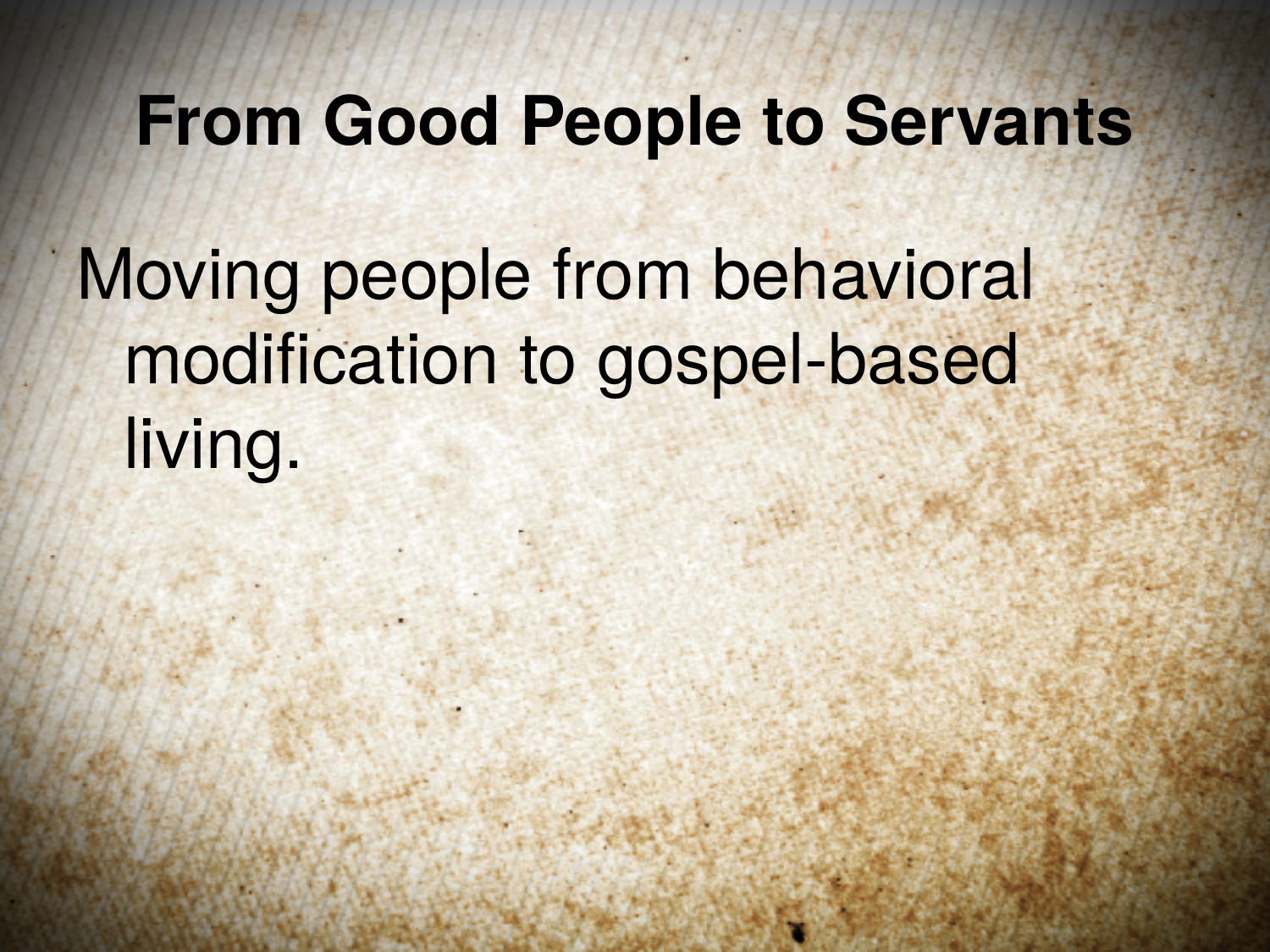

# From Good People to Servants
Moving people from behavioral modification to gospel-based living.